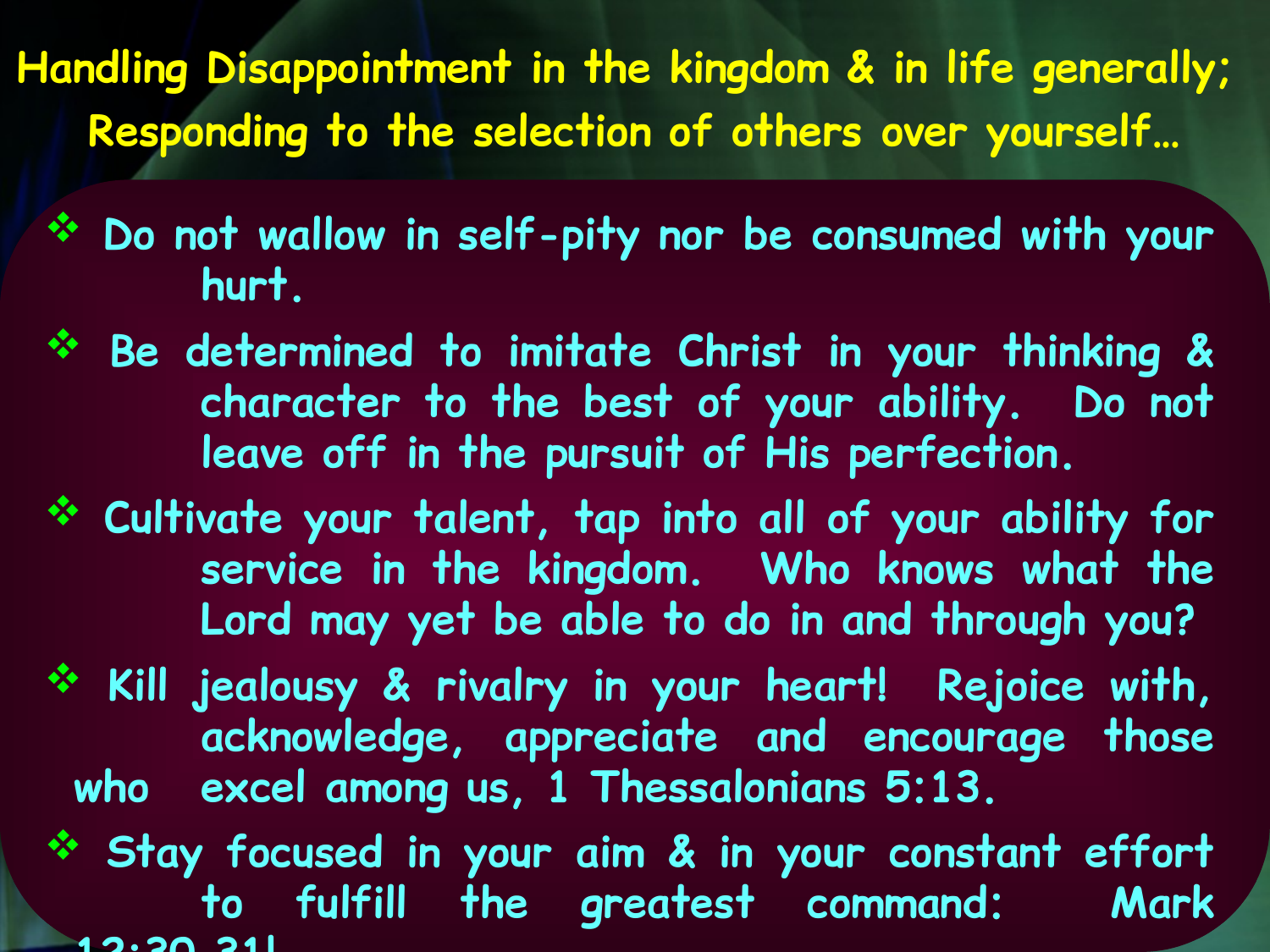

Handling Disappointment in the kingdom & in life generally;  Responding to the selection of others over yourself…

 Do not wallow in self-pity nor be consumed with your 	hurt.
 Be determined to imitate Christ in your thinking & 	character to the best of your ability.  Do not 	leave off in the pursuit of His perfection.
 Cultivate your talent, tap into all of your ability for 	service in the kingdom.  Who knows what the 	Lord may yet be able to do in and through you?
 Kill jealousy & rivalry in your heart!  Rejoice with, 	acknowledge, appreciate and encourage those who 	excel among us, 1 Thessalonians 5:13.
 Stay focused in your aim & in your constant effort 	to fulfill the greatest command:  Mark 12:30,31!